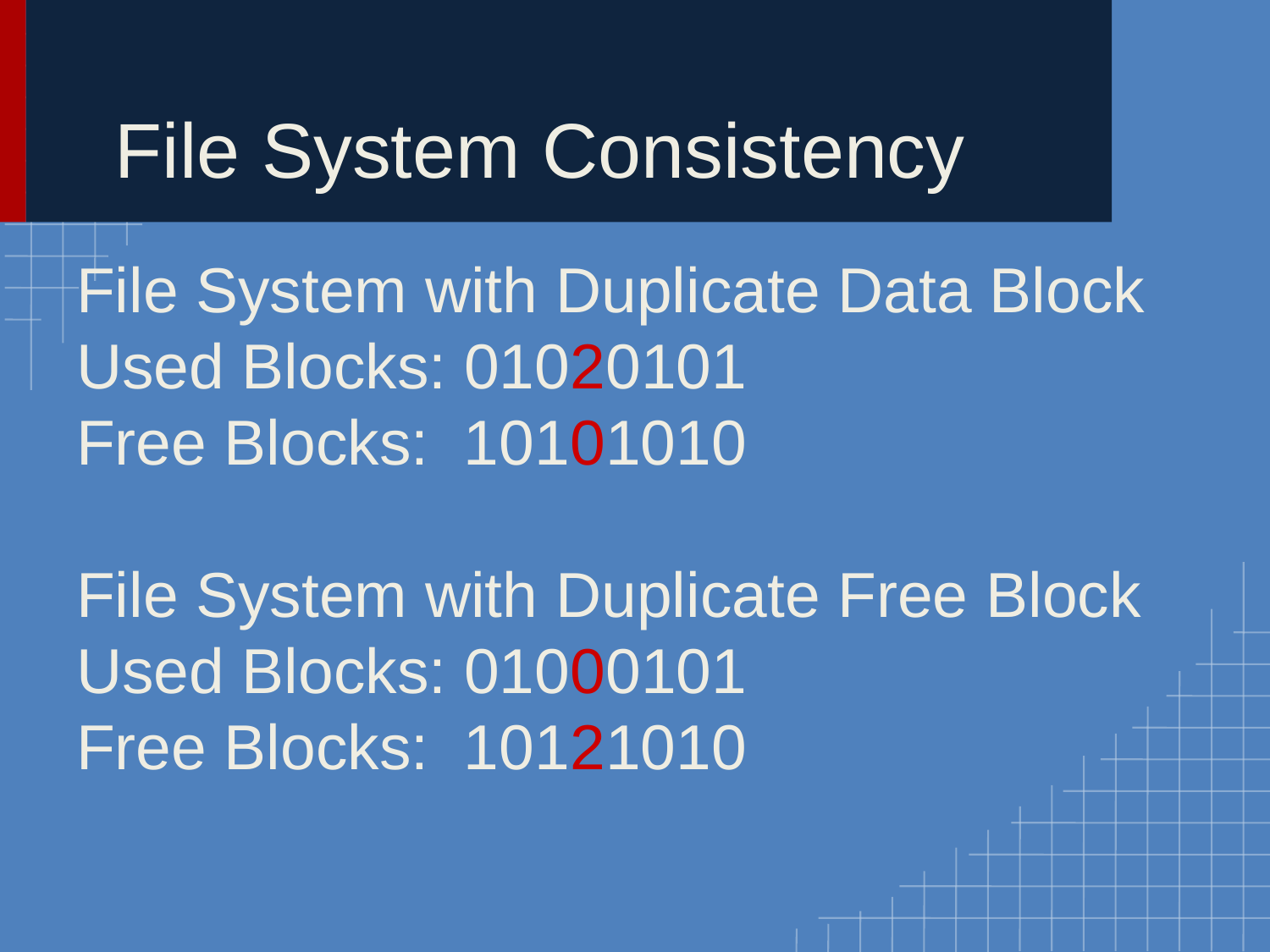

# File System Consistency
File System with Duplicate Data Block
Used Blocks: 01020101
Free Blocks:  10101010

File System with Duplicate Free Block
Used Blocks: 01000101
Free Blocks:  10121010